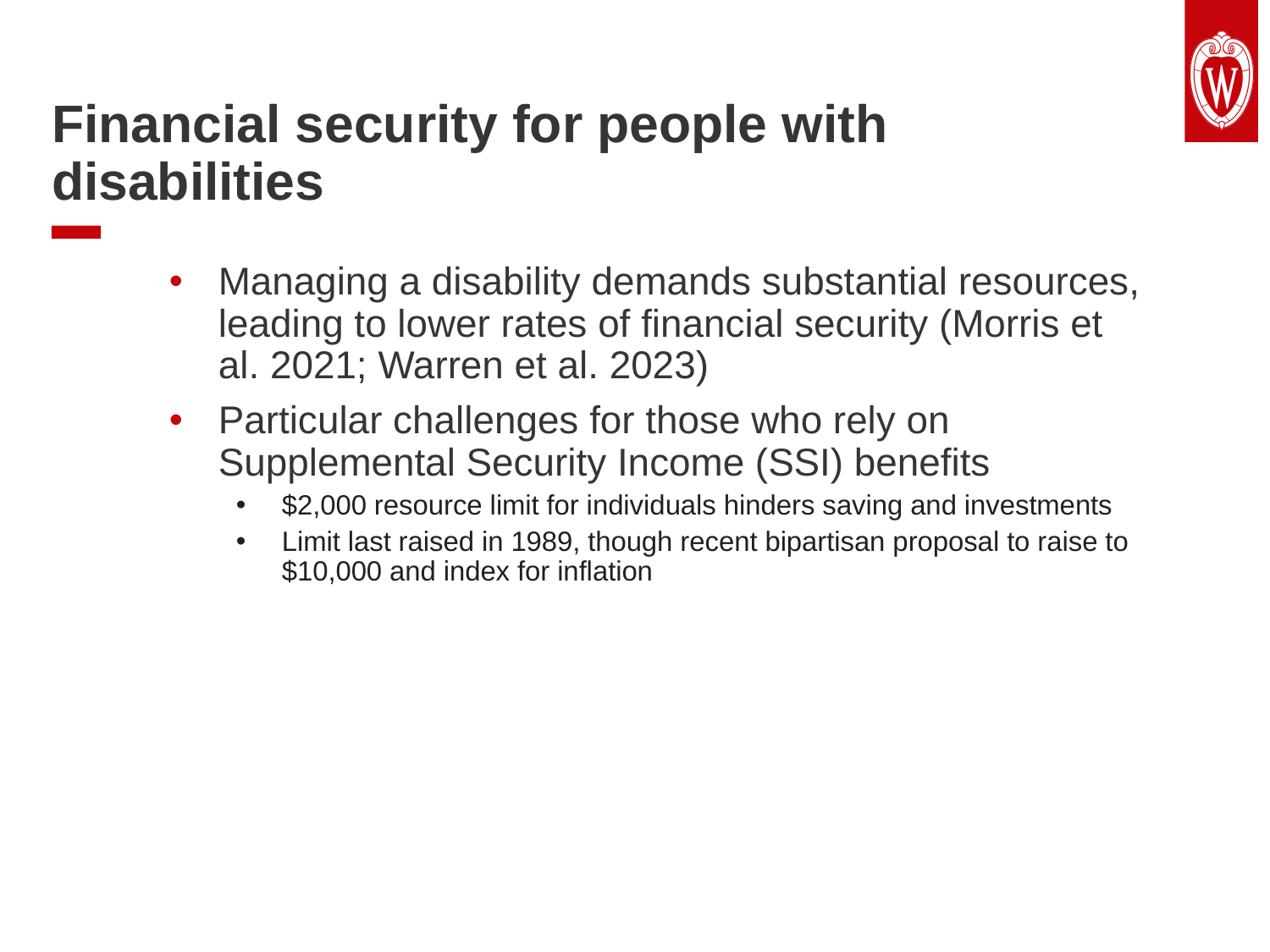

Financial security for people with disabilities
Managing a disability demands substantial resources, leading to lower rates of financial security (Morris et al. 2021; Warren et al. 2023)
Particular challenges for those who rely on Supplemental Security Income (SSI) benefits
$2,000 resource limit for individuals hinders saving and investments
Limit last raised in 1989, though recent bipartisan proposal to raise to $10,000 and index for inflation